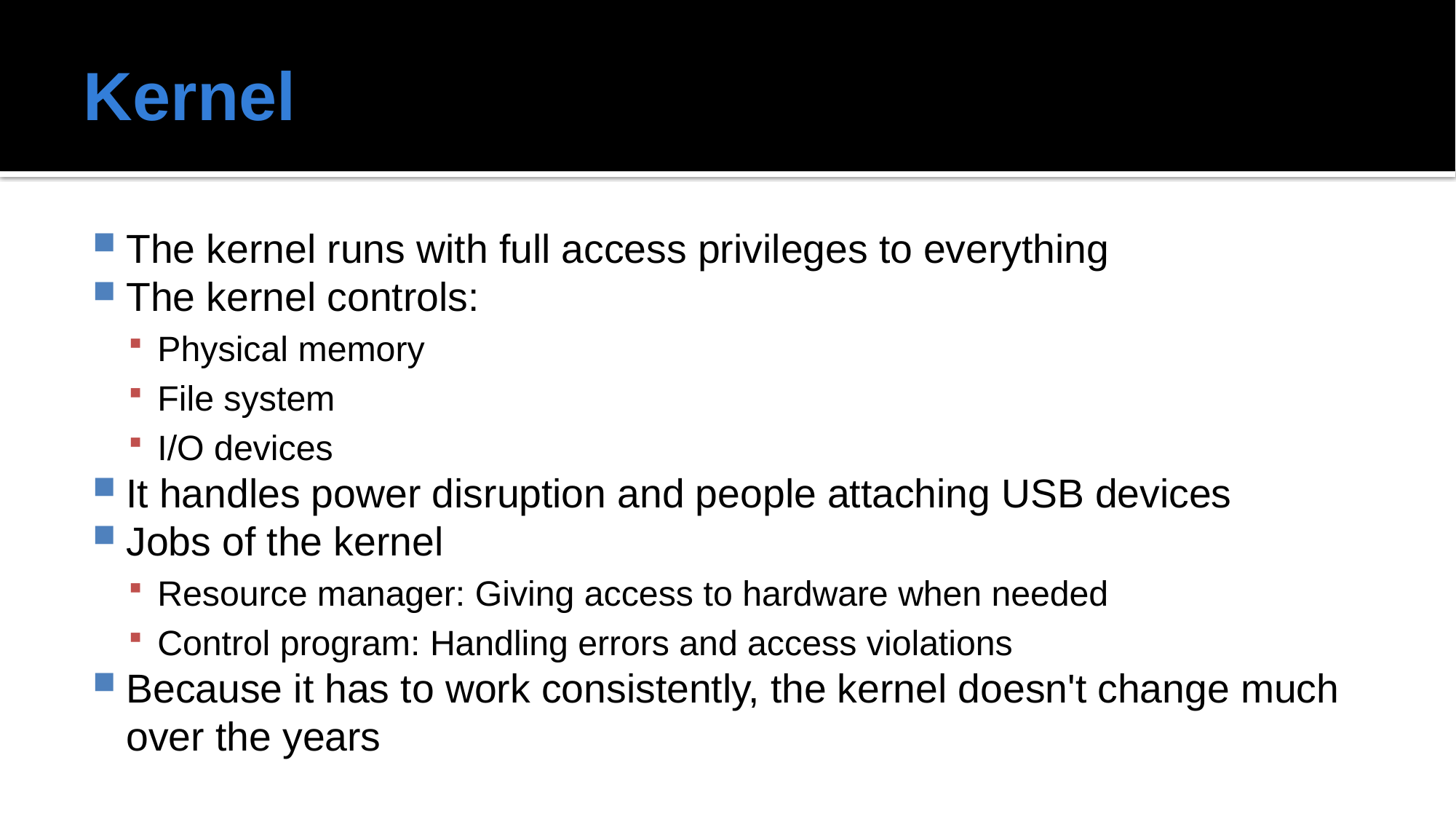

# Kernel
The kernel runs with full access privileges to everything
The kernel controls:
Physical memory
File system
I/O devices
It handles power disruption and people attaching USB devices
Jobs of the kernel
Resource manager: Giving access to hardware when needed
Control program: Handling errors and access violations
Because it has to work consistently, the kernel doesn't change much over the years